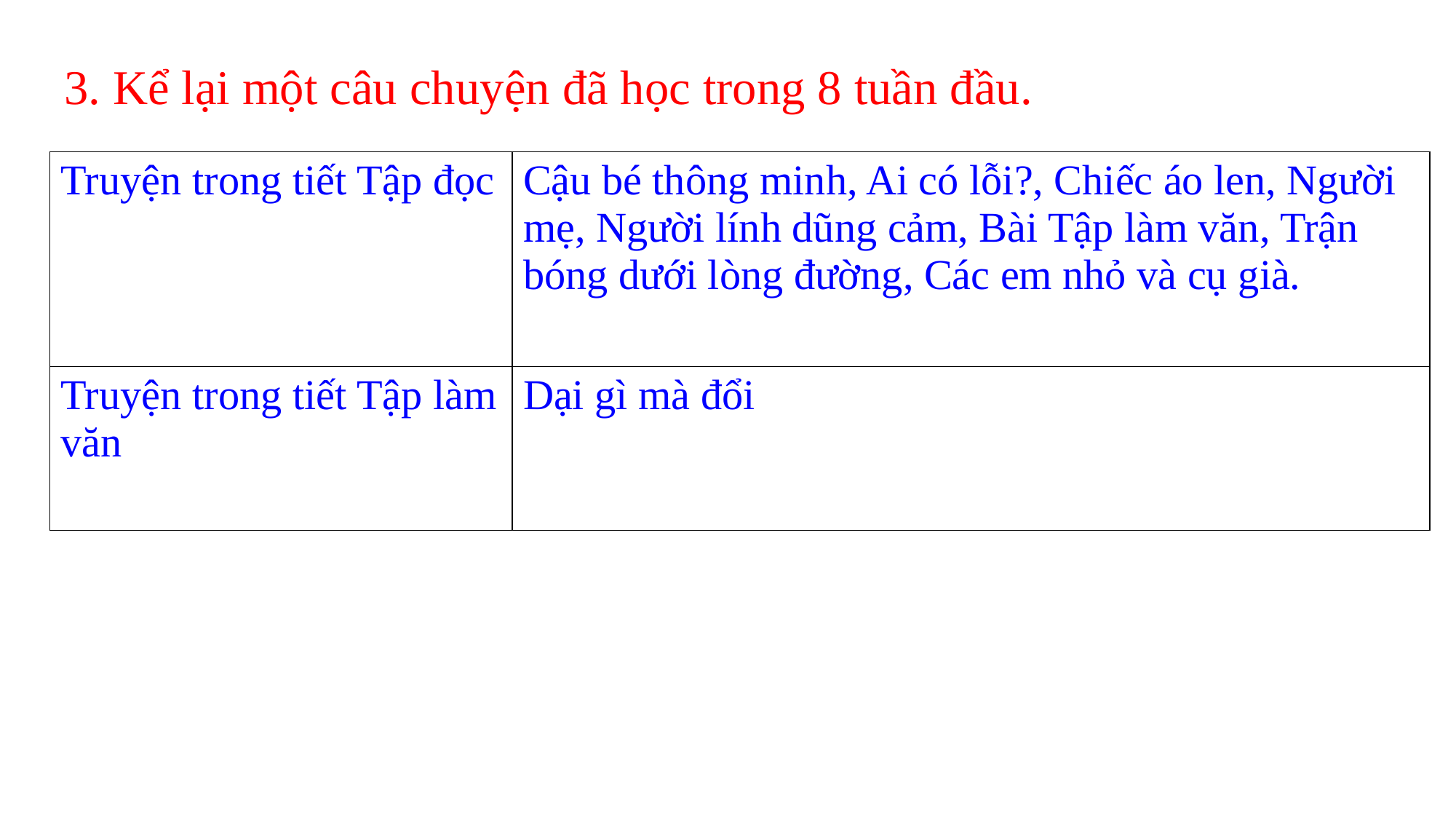

3. Kể lại một câu chuyện đã học trong 8 tuần đầu.
| Truyện trong tiết Tập đọc | Cậu bé thông minh, Ai có lỗi?, Chiếc áo len, Người mẹ, Người lính dũng cảm, Bài Tập làm văn, Trận bóng dưới lòng đường, Các em nhỏ và cụ già. |
| --- | --- |
| Truyện trong tiết Tập làm văn | Dại gì mà đổi |